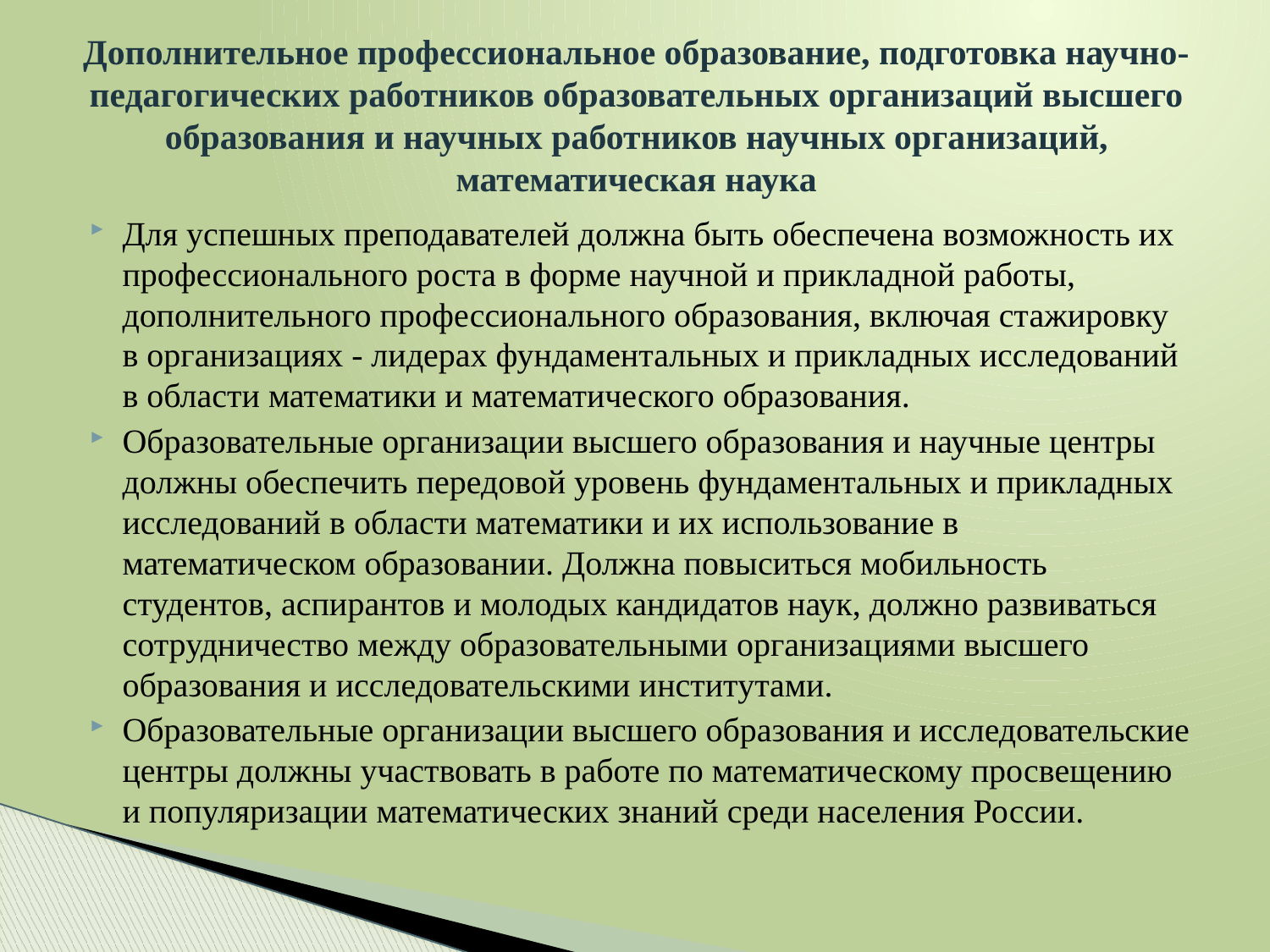

# Дополнительное профессиональное образование, подготовка научно-педагогических работников образовательных организаций высшего образования и научных работников научных организаций, математическая наука
Для успешных преподавателей должна быть обеспечена возможность их профессионального роста в форме научной и прикладной работы, дополнительного профессионального образования, включая стажировку в организациях - лидерах фундаментальных и прикладных исследований в области математики и математического образования.
Образовательные организации высшего образования и научные центры должны обеспечить передовой уровень фундаментальных и прикладных исследований в области математики и их использование в математическом образовании. Должна повыситься мобильность студентов, аспирантов и молодых кандидатов наук, должно развиваться сотрудничество между образовательными организациями высшего образования и исследовательскими институтами.
Образовательные организации высшего образования и исследовательские центры должны участвовать в работе по математическому просвещению и популяризации математических знаний среди населения России.